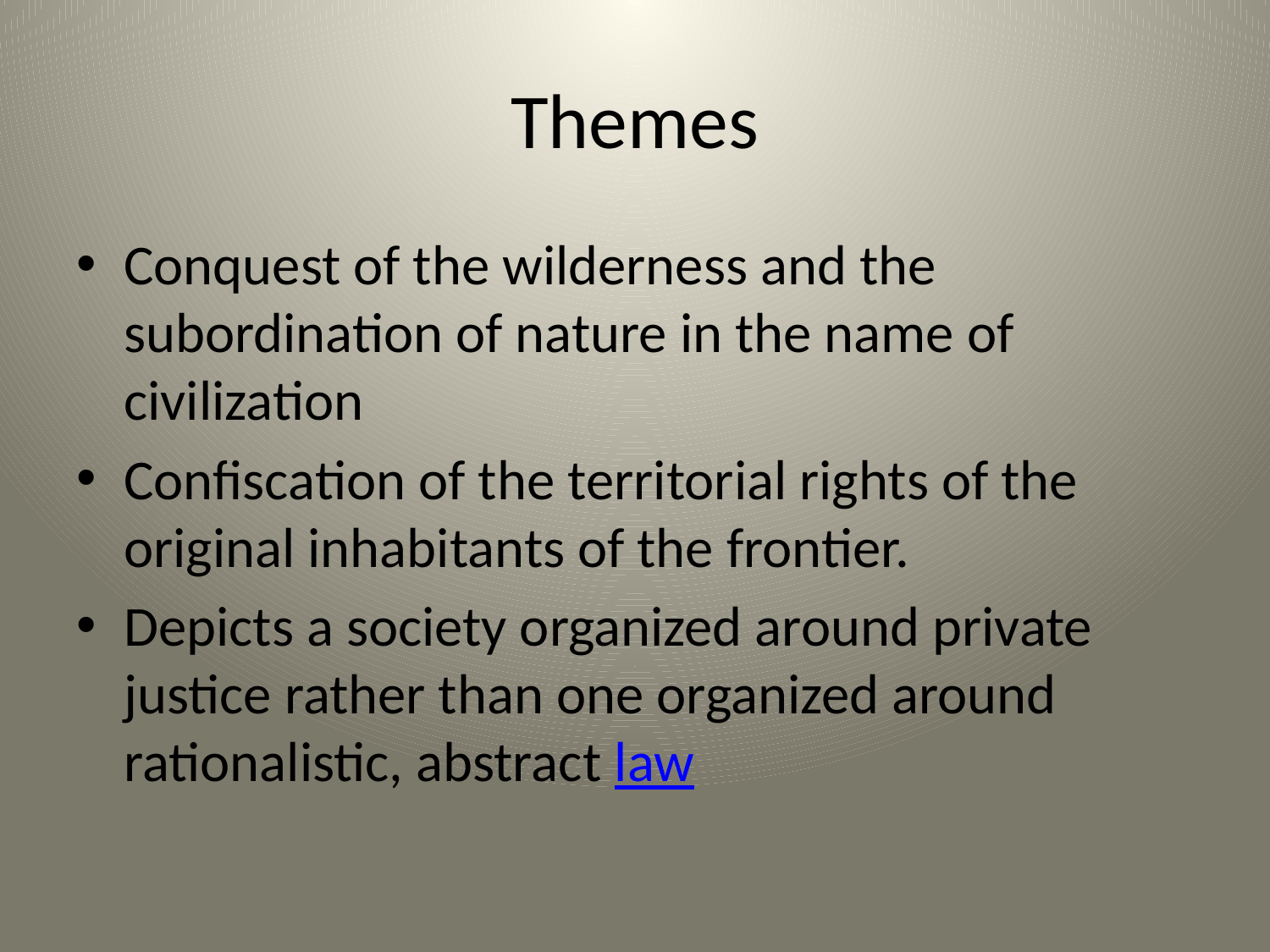

# Themes
Conquest of the wilderness and the subordination of nature in the name of civilization
Confiscation of the territorial rights of the original inhabitants of the frontier.
Depicts a society organized around private justice rather than one organized around rationalistic, abstract law